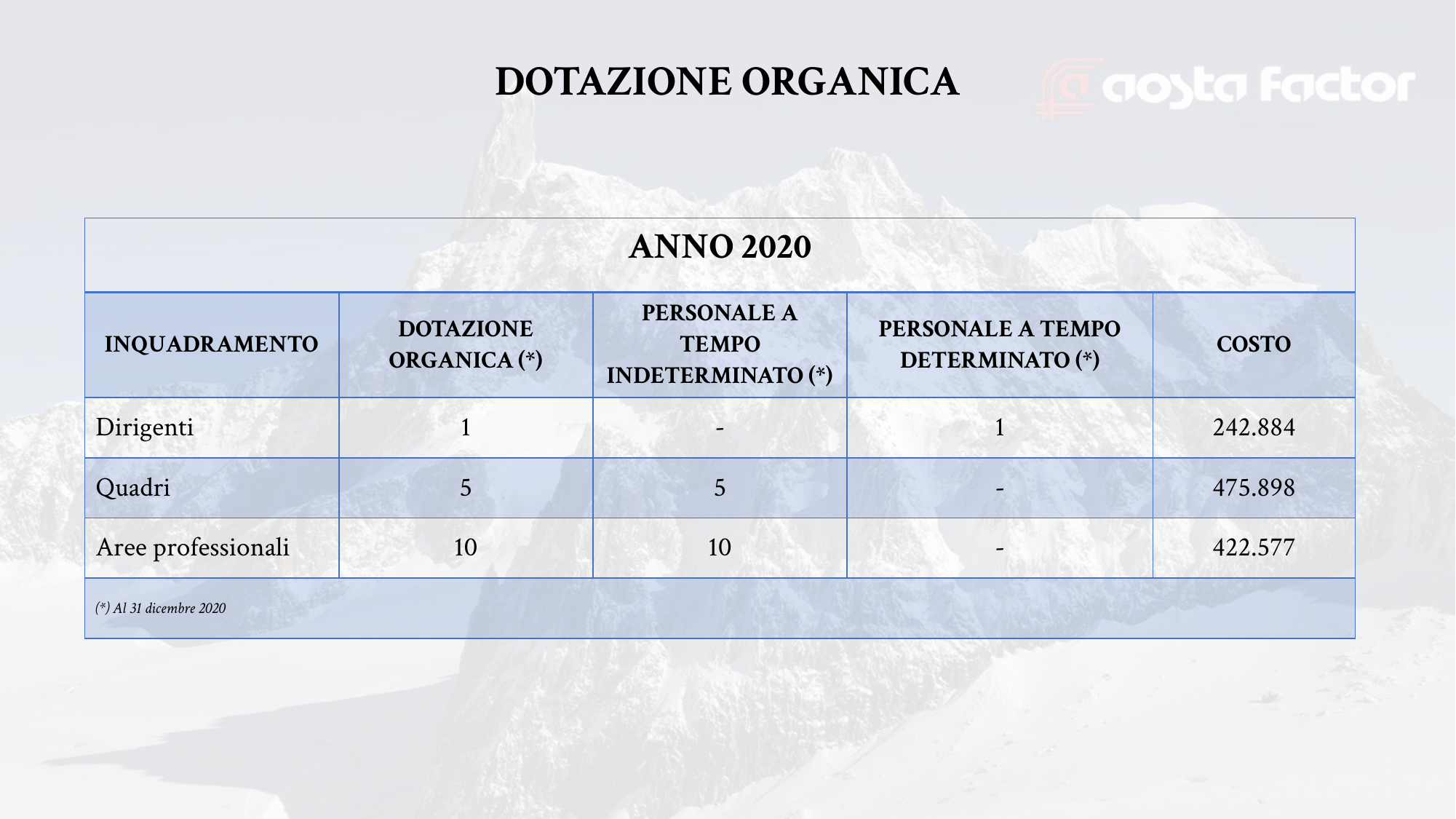

# DOTAZIONE ORGANICA
| ANNO 2020 |  |  |  |  |
| --- | --- | --- | --- | --- |
| INQUADRAMENTO | DOTAZIONE ORGANICA (\*) | PERSONALE A TEMPO INDETERMINATO (\*) | PERSONALE A TEMPO DETERMINATO (\*) | COSTO |
| Dirigenti | 1 | - | 1 | 242.884 |
| Quadri | 5 | 5 | - | 475.898 |
| Aree professionali | 10 | 10 | - | 422.577 |
| (\*) Al 31 dicembre 2020 |  |  |  |  |